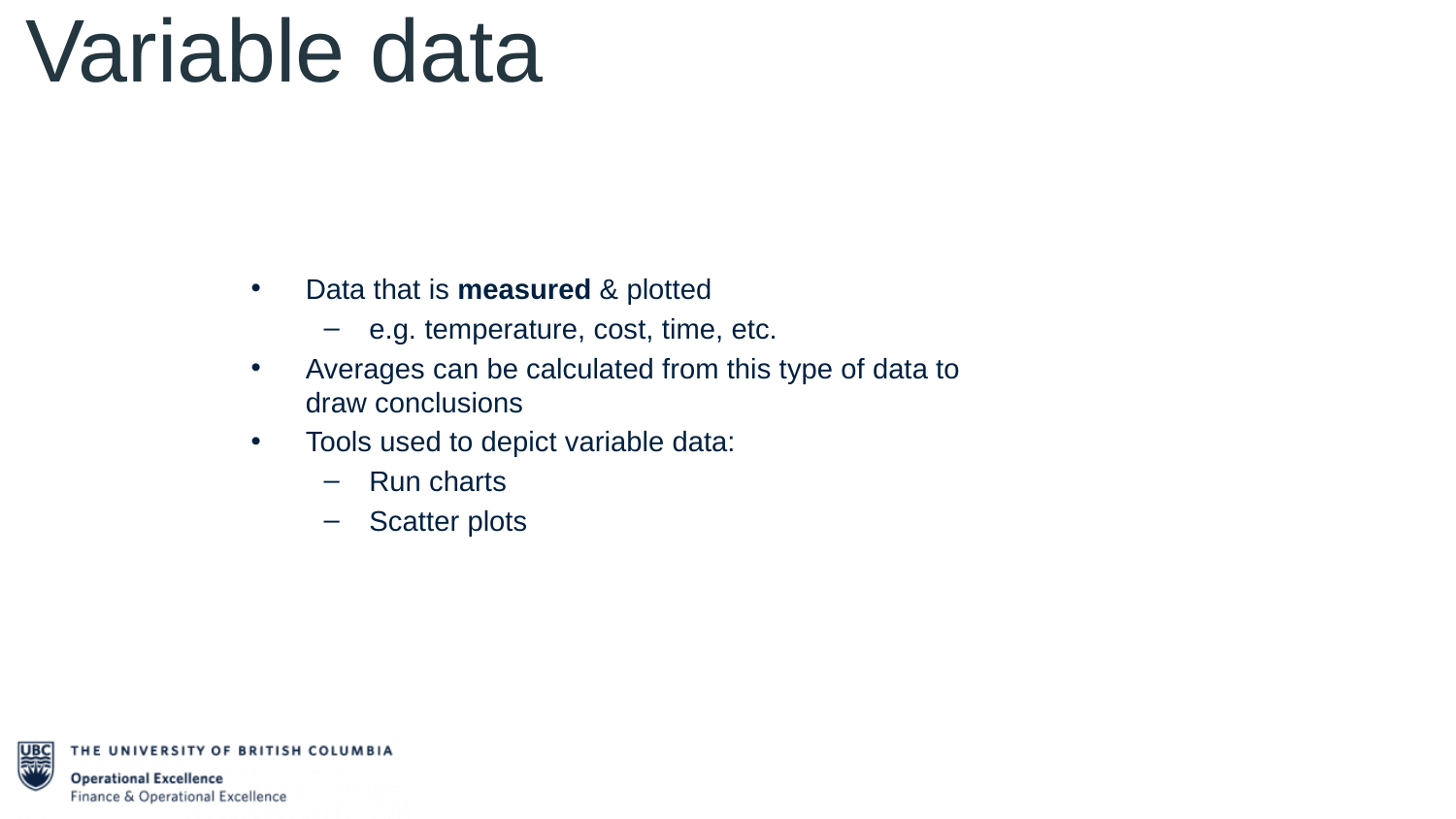

# Variable data
Data that is measured & plotted
e.g. temperature, cost, time, etc.
Averages can be calculated from this type of data to draw conclusions
Tools used to depict variable data:
Run charts
Scatter plots